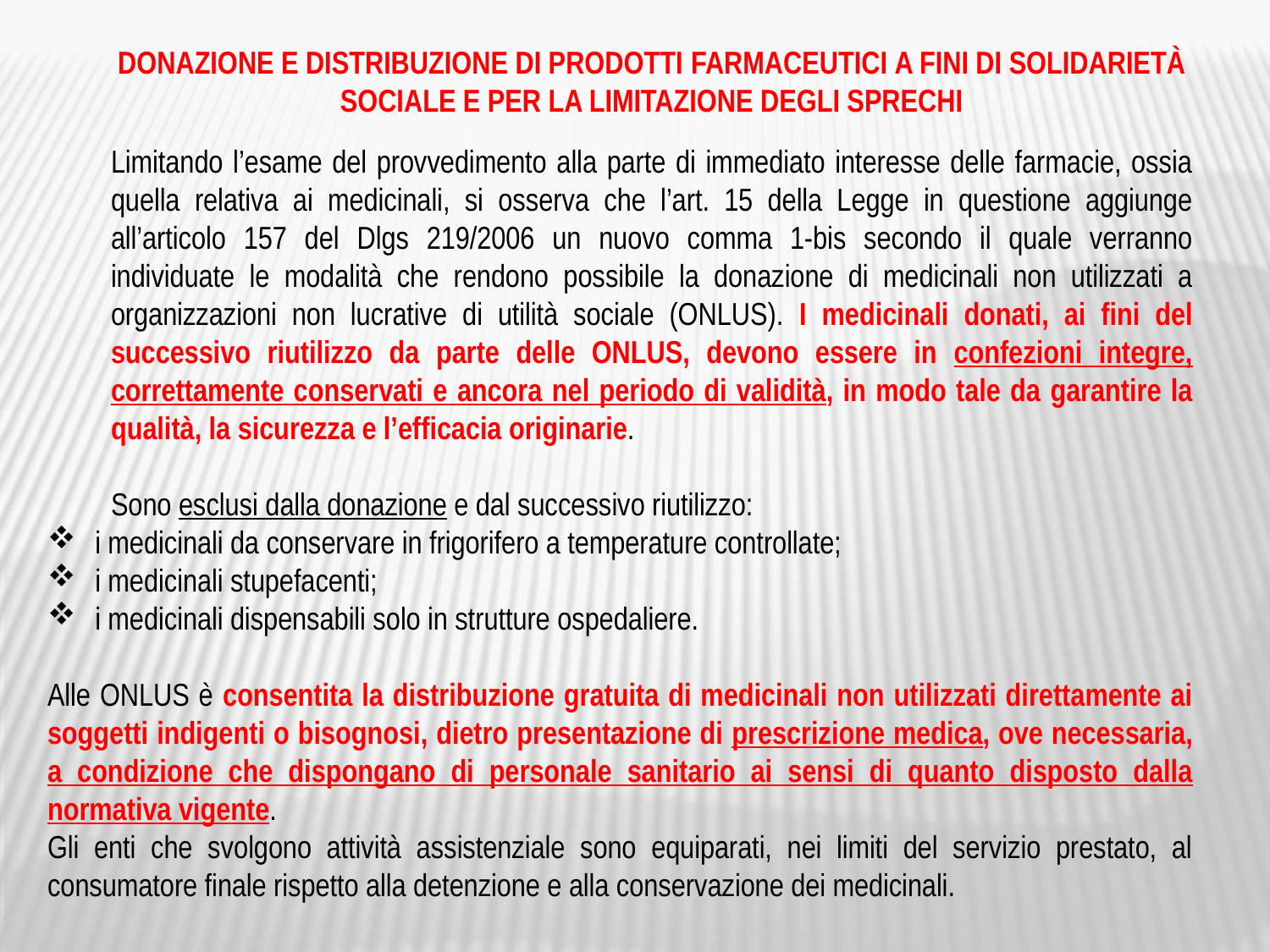

DONAZIONE E DISTRIBUZIONE DI PRODOTTI FARMACEUTICI A FINI DI SOLIDARIETÀ SOCIALE E PER LA LIMITAZIONE DEGLI SPRECHI

Limitando l’esame del provvedimento alla parte di immediato interesse delle farmacie, ossia quella relativa ai medicinali, si osserva che l’art. 15 della Legge in questione aggiunge all’articolo 157 del Dlgs 219/2006 un nuovo comma 1-bis secondo il quale verranno individuate le modalità che rendono possibile la donazione di medicinali non utilizzati a organizzazioni non lucrative di utilità sociale (ONLUS). I medicinali donati, ai fini del successivo riutilizzo da parte delle ONLUS, devono essere in confezioni integre, correttamente conservati e ancora nel periodo di validità, in modo tale da garantire la qualità, la sicurezza e l’efficacia originarie.

Sono esclusi dalla donazione e dal successivo riutilizzo:
i medicinali da conservare in frigorifero a temperature controllate;
i medicinali stupefacenti;
i medicinali dispensabili solo in strutture ospedaliere.

Alle ONLUS è consentita la distribuzione gratuita di medicinali non utilizzati direttamente ai soggetti indigenti o bisognosi, dietro presentazione di prescrizione medica, ove necessaria, a condizione che dispongano di personale sanitario ai sensi di quanto disposto dalla normativa vigente.
Gli enti che svolgono attività assistenziale sono equiparati, nei limiti del servizio prestato, al consumatore finale rispetto alla detenzione e alla conservazione dei medicinali.